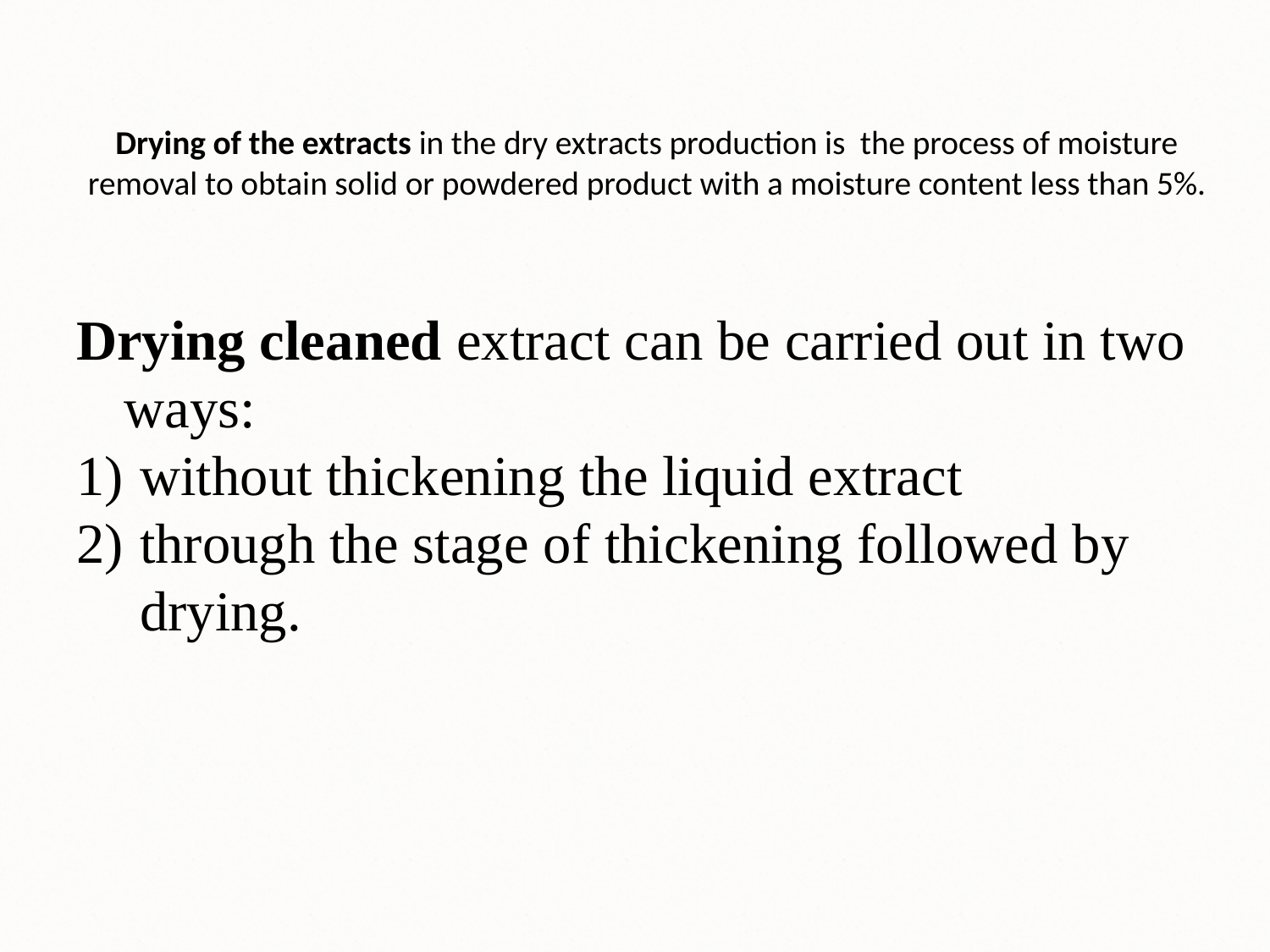

# Drying of the extracts in the dry extracts production is  the process of moisture removal to obtain solid or powdered product with a moisture content less than 5%.
Drying cleaned extract can be carried out in two ways:
without thickening the liquid extract
through the stage of thickening followed by drying.